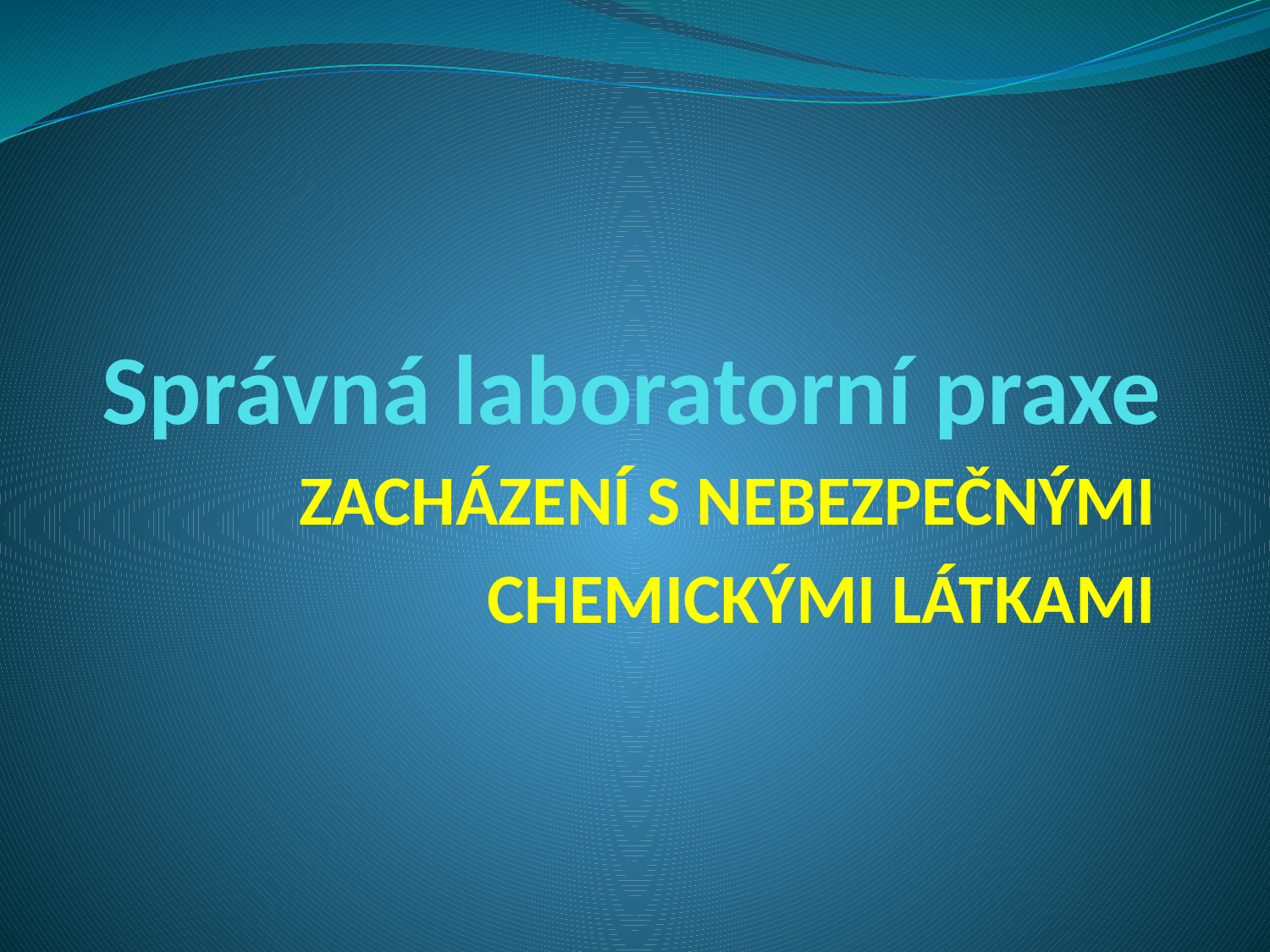

# Správná laboratorní praxe
ZACHÁZENÍ S NEBEZPEČNÝMI
CHEMICKÝMI LÁTKAMI